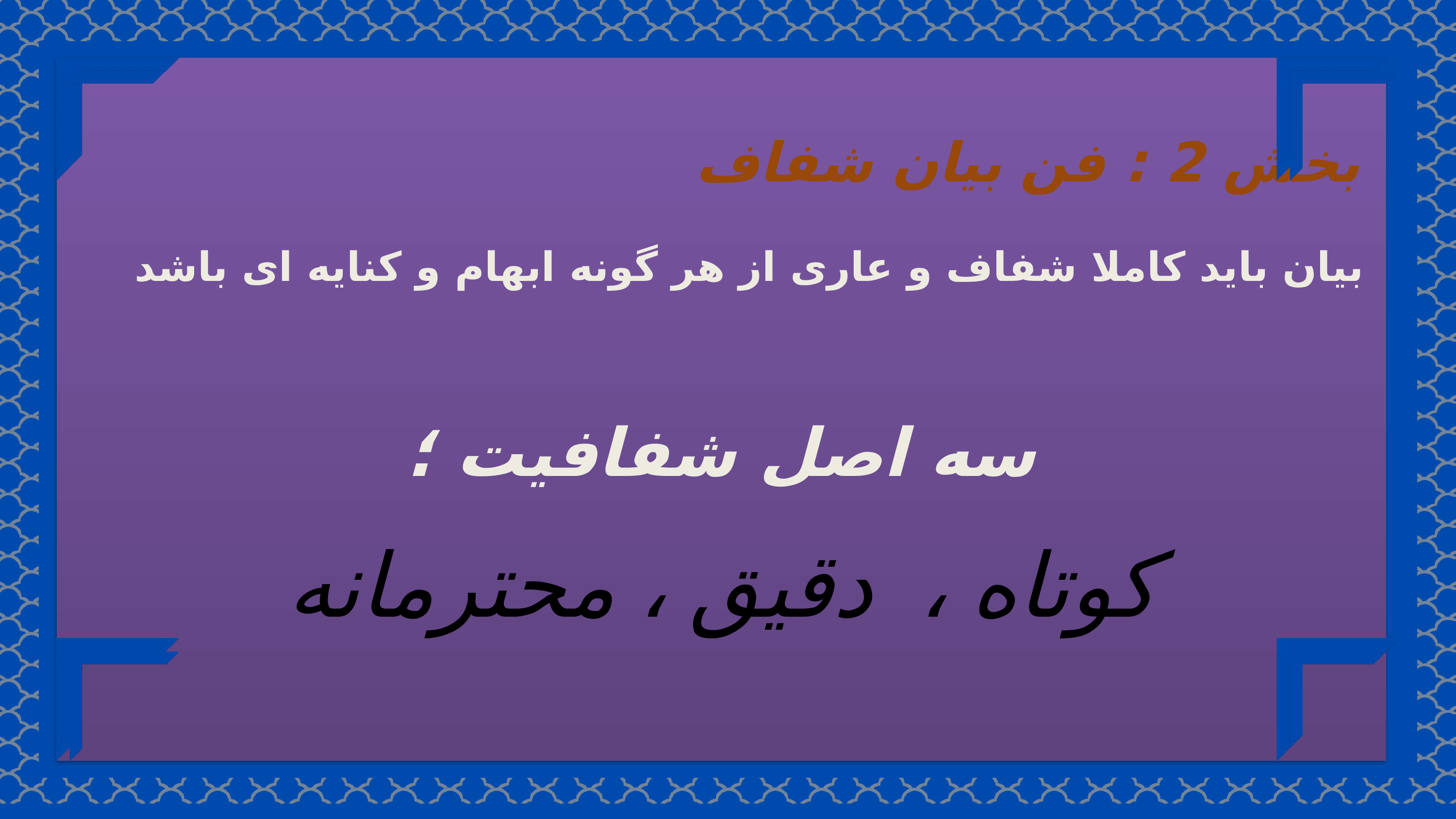

بخش 2 : فن بیان شفاف
بیان باید کاملا شفاف و عاری از هر گونه ابهام و کنایه ای باشد
سه اصل شفافیت ؛

       کوتاه ،  دقیق ، محترمانه